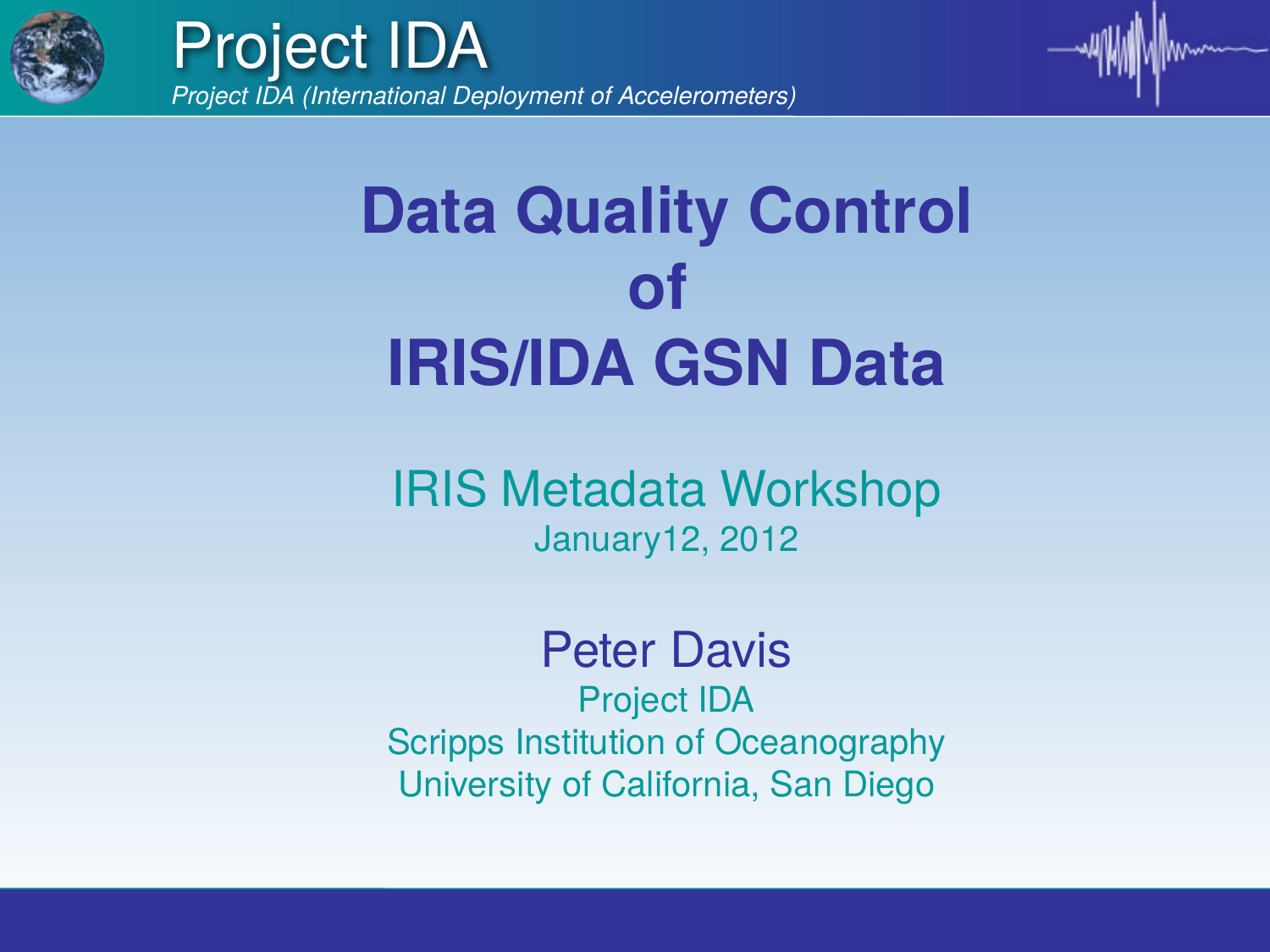

# Data Quality Control of IRIS/IDA GSN Data IRIS Metadata Workshop January12, 2012 Peter Davis Project IDA Scripps Institution of Oceanography University of California, San Diego